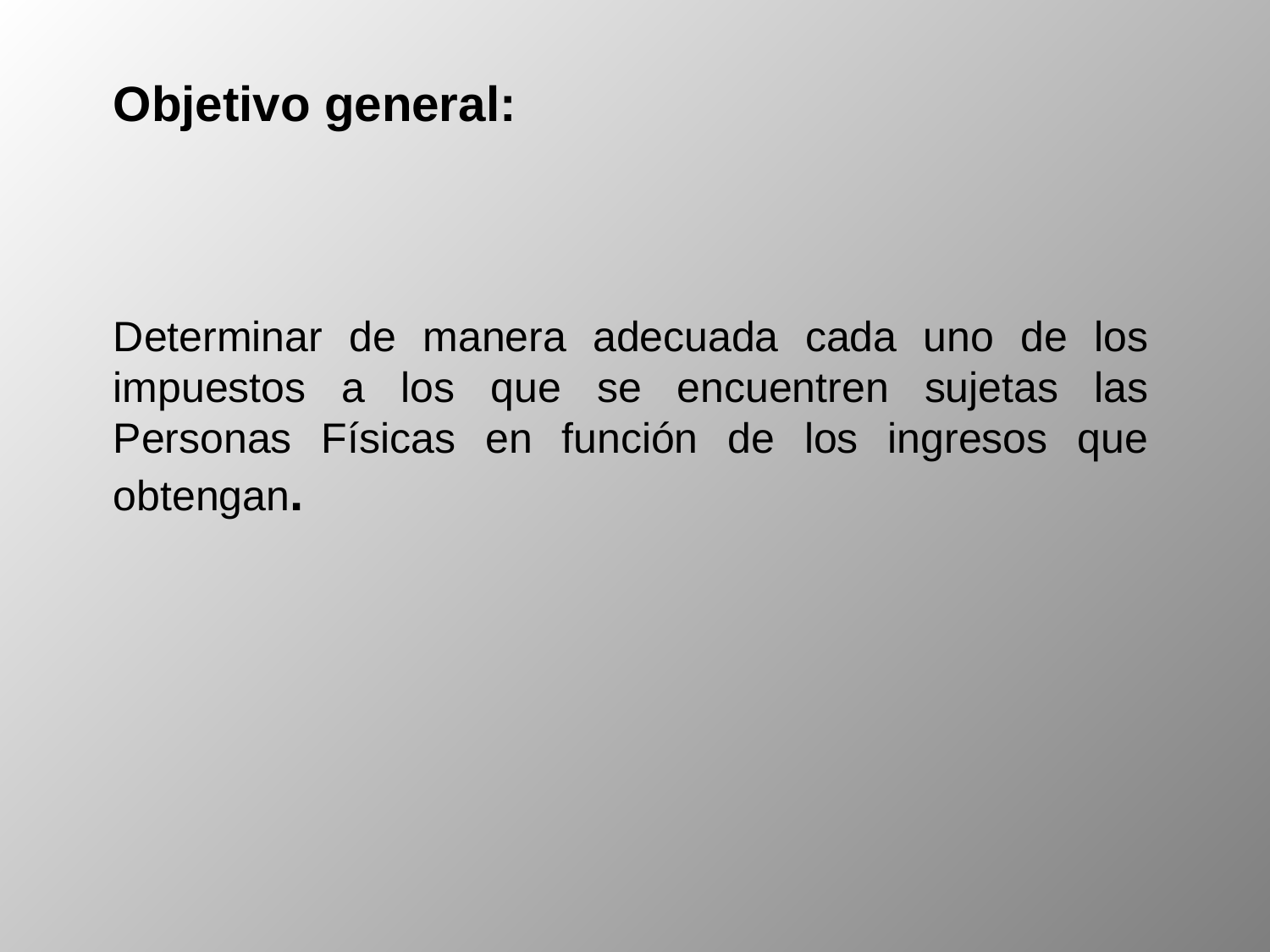

Objetivo general:

Determinar de manera adecuada cada uno de los impuestos a los que se encuentren sujetas las Personas Físicas en función de los ingresos que obtengan.